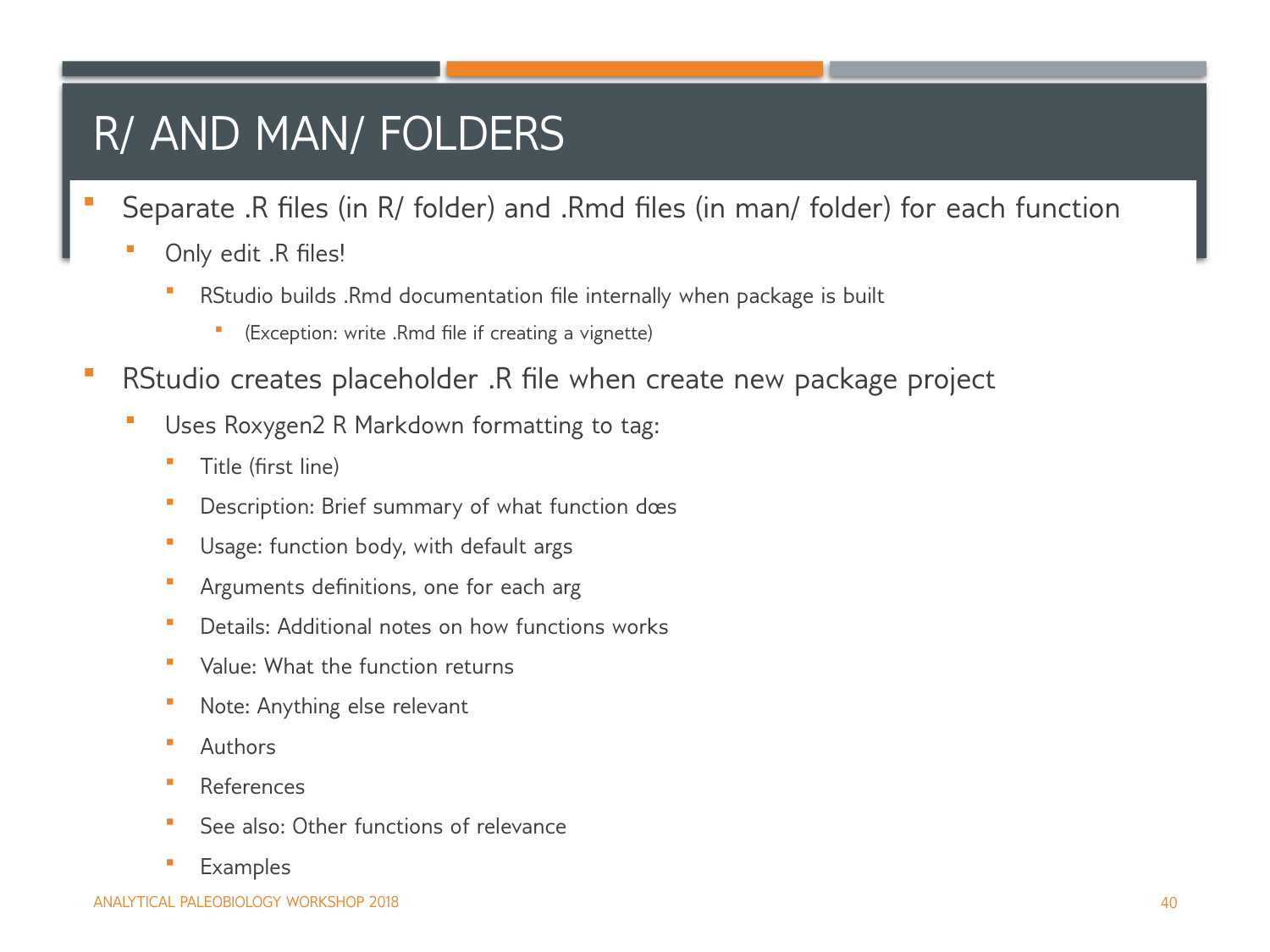

# R/ and man/ folders
Separate .R files (in R/ folder) and .Rmd files (in man/ folder) for each function
Only edit .R files!
RStudio builds .Rmd documentation file internally when package is built
(Exception: write .Rmd file if creating a vignette)
RStudio creates placeholder .R file when create new package project
Uses Roxygen2 R Markdown formatting to tag:
Title (first line)
Description: Brief summary of what function does
Usage: function body, with default args
Arguments definitions, one for each arg
Details: Additional notes on how functions works
Value: What the function returns
Note: Anything else relevant
Authors
References
See also: Other functions of relevance
Examples
Analytical Paleobiology Workshop 2018
40